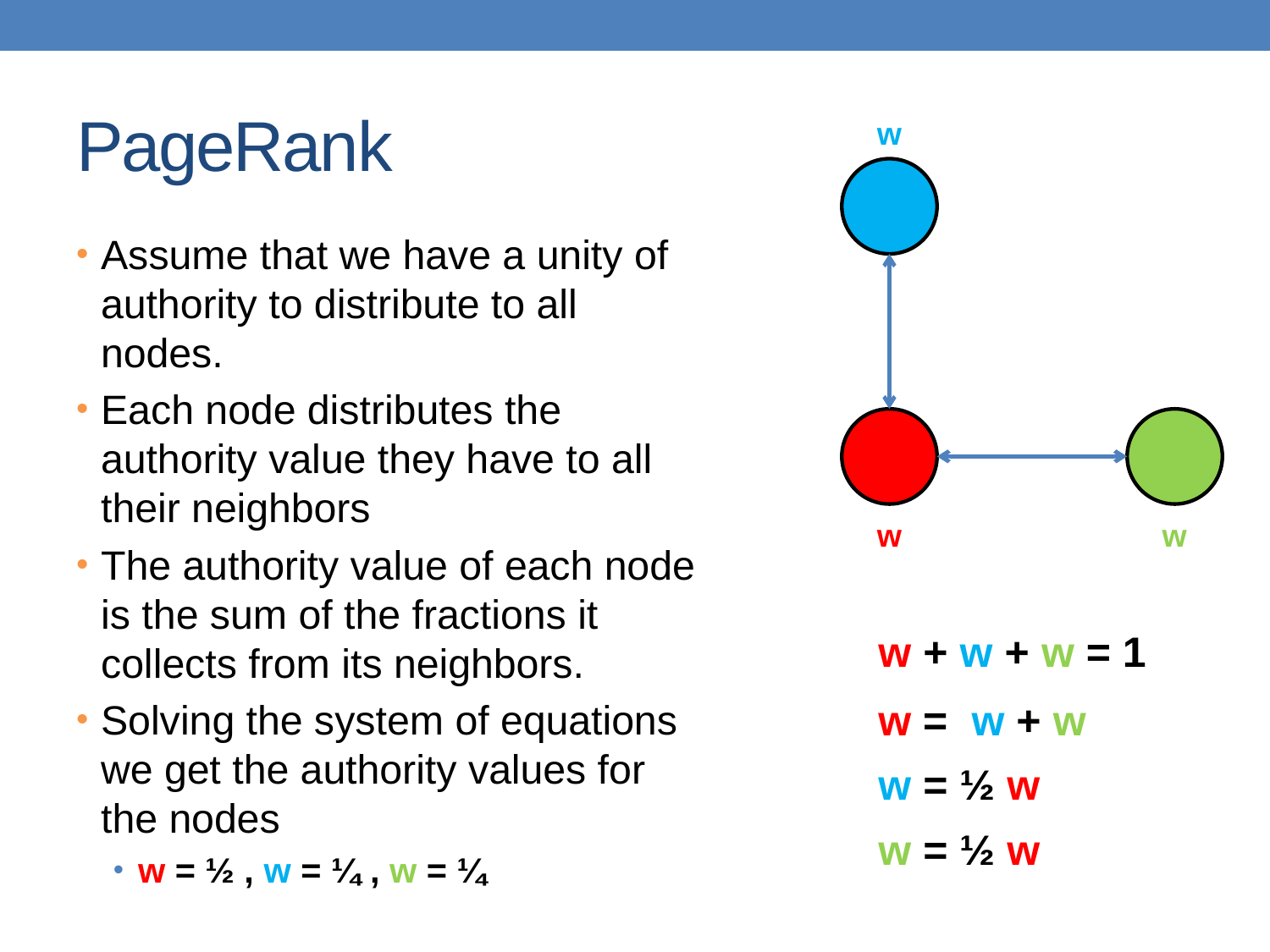

# PageRank
w

Assume that we have a unity of authority to distribute to all nodes.
Each node distributes the authority value they have to all their neighbors
The authority value of each node is the sum of the fractions it collects from its neighbors.
Solving the system of equations we get the authority values for the nodes
w = ½ , w = ¼ , w = ¼

w
w
w + w + w = 1
w =  w + w
w = ½ w
w = ½ w